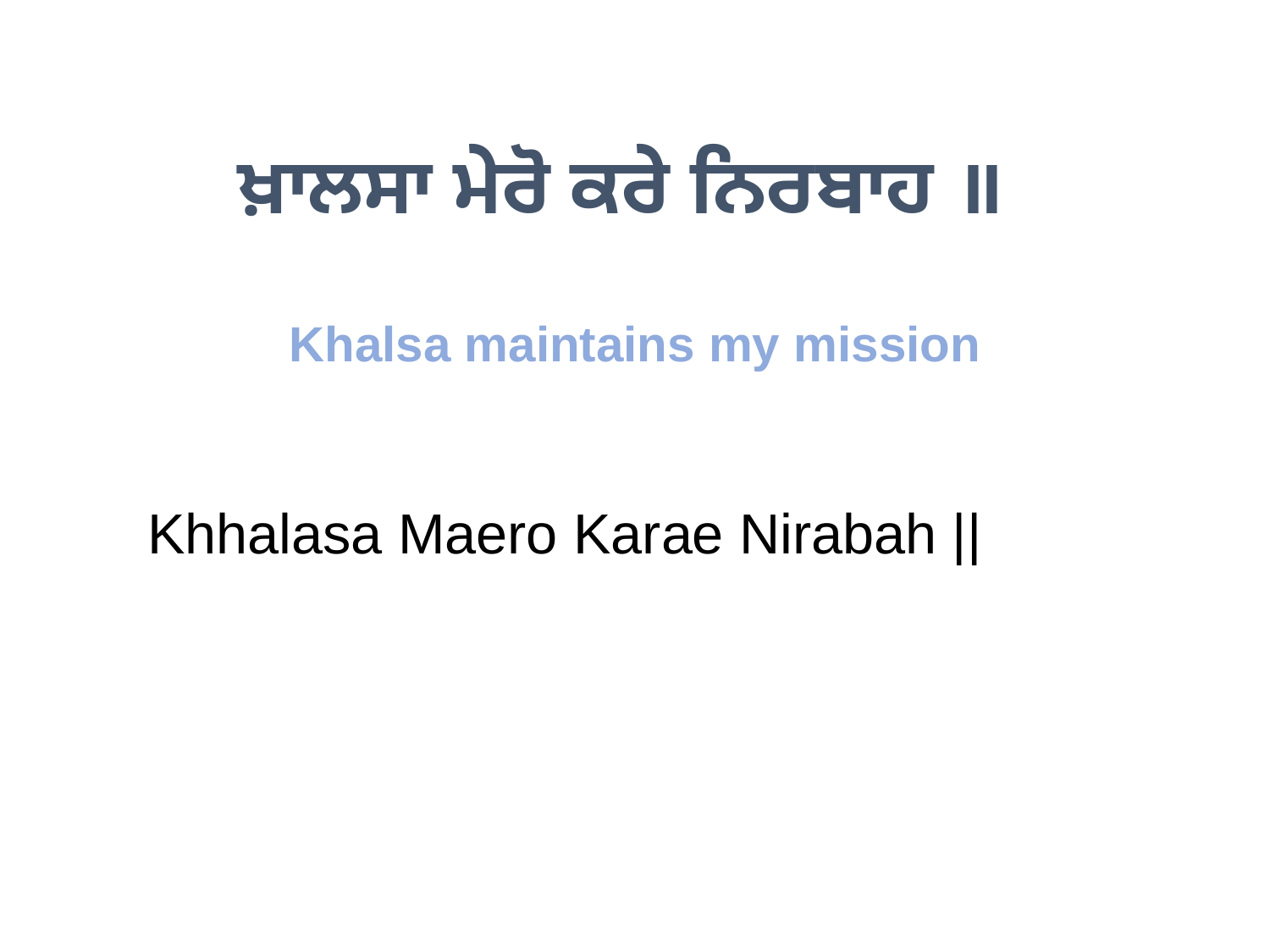

ਖ਼ਾਲਸਾ ਮੇਰੋ ਕਰੇ ਨਿਰਬਾਹ ॥

Khalsa maintains my mission
Khhalasa Maero Karae Nirabah ||